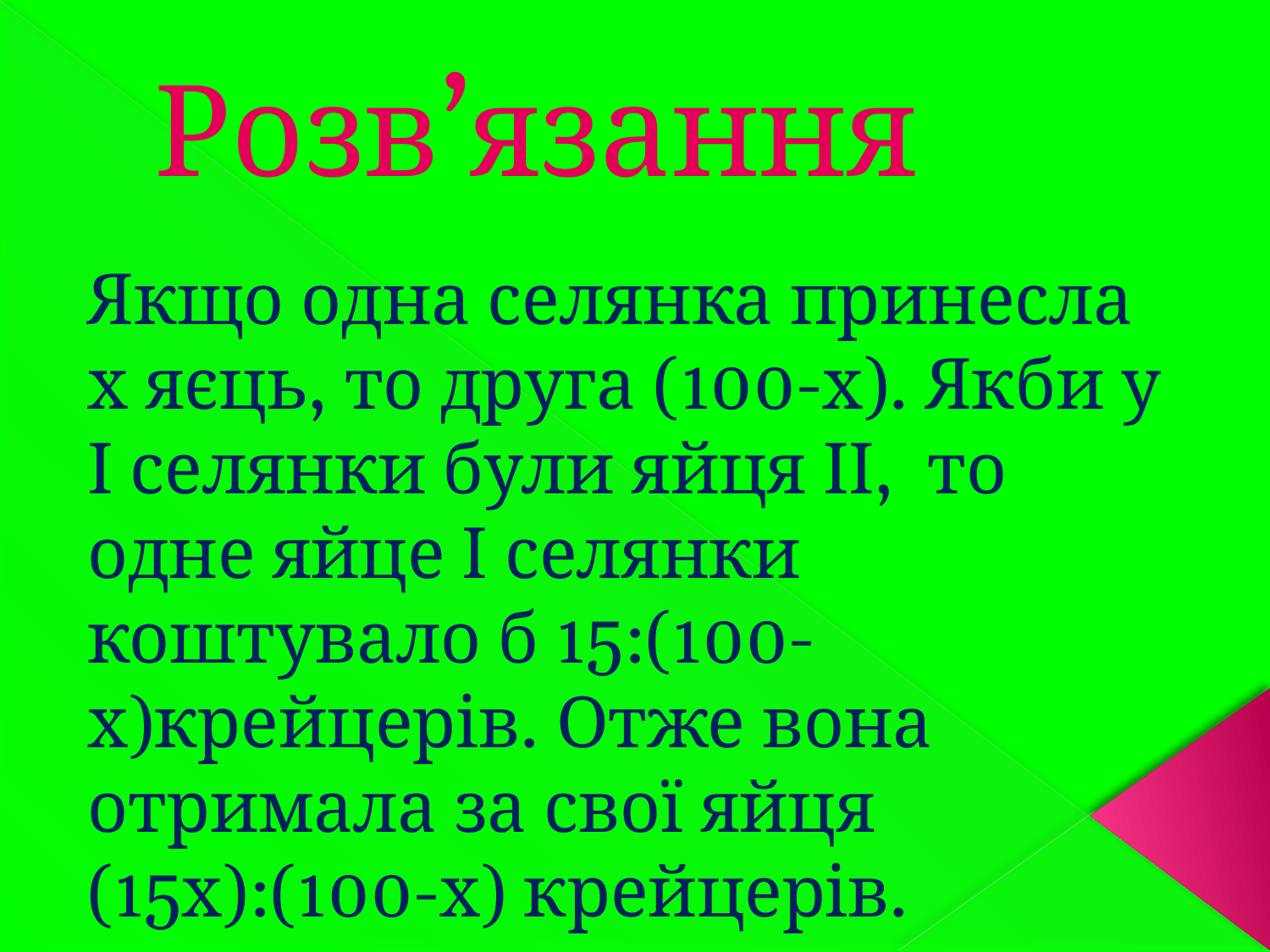

# Розв’язання
Якщо одна селянка принесла х яєць, то друга (100-х). Якби у І селянки були яйця ІІ,  то одне яйце І селянки коштувало б 15:(100-х)крейцерів. Отже вона отримала за свої яйця
(15х):(100-х) крейцерів.